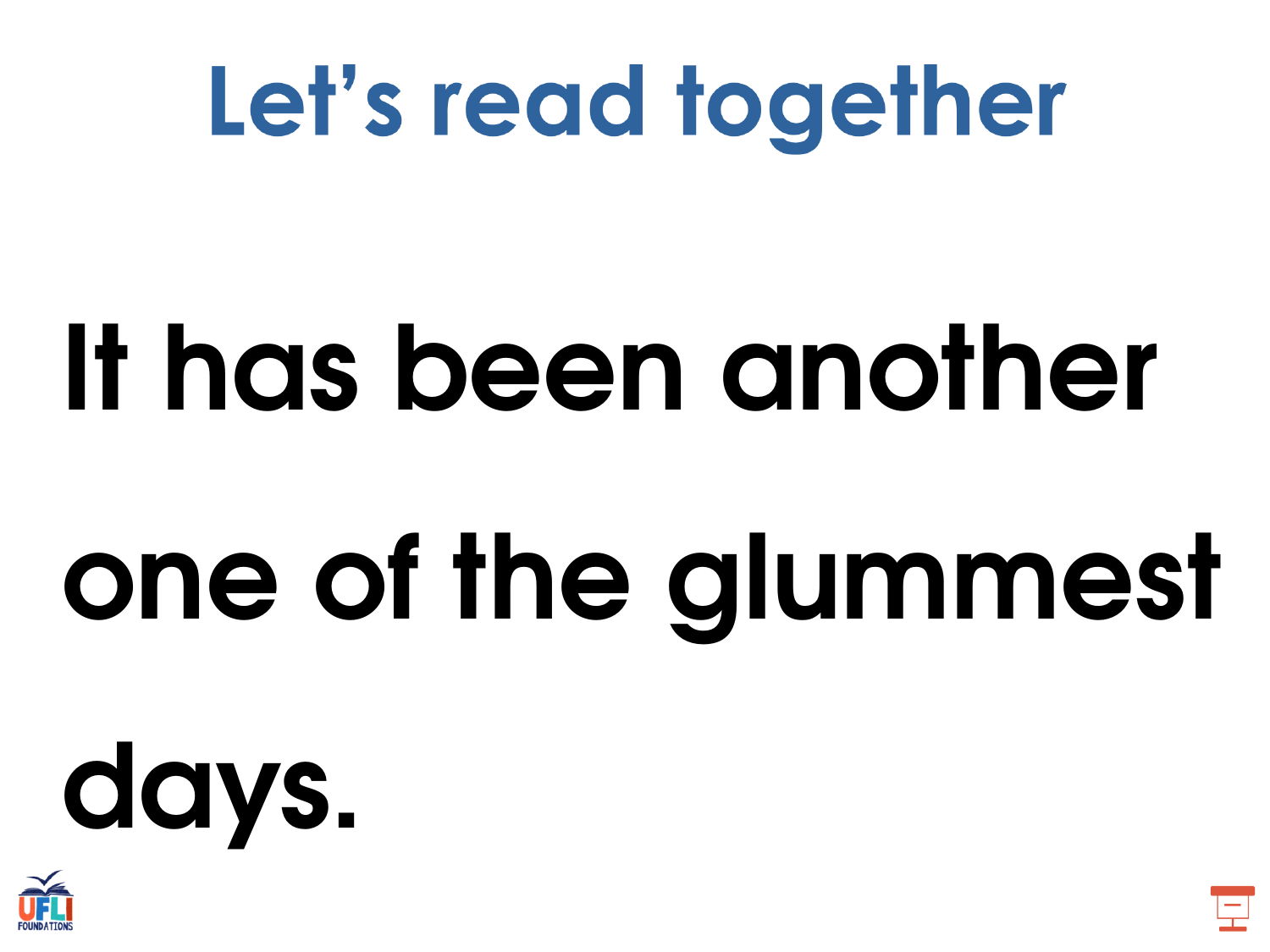

It has been another one of the glummest days.